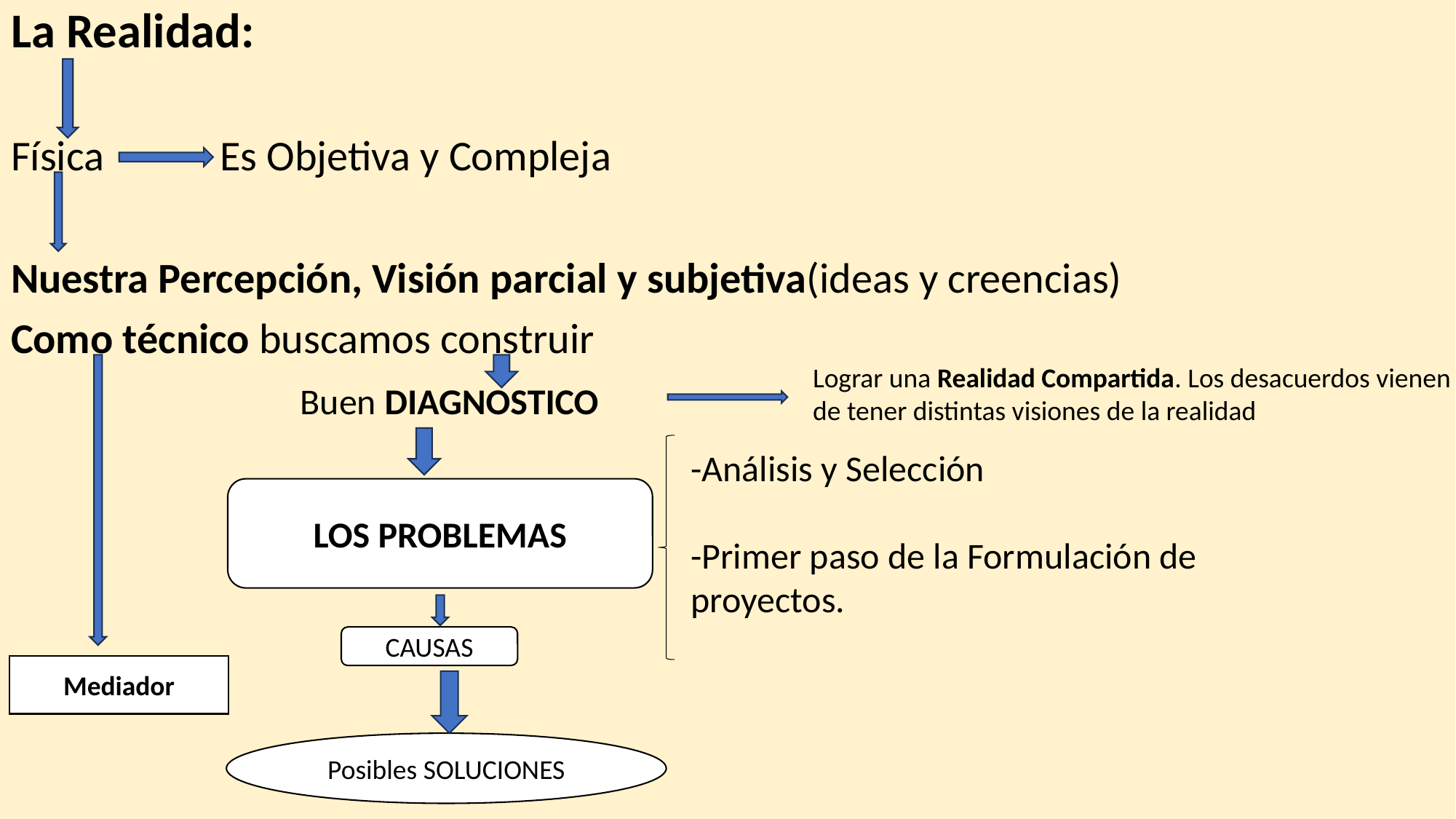

La Realidad:

Física            Es Objetiva y Compleja

Nuestra Percepción, Visión parcial y subjetiva(ideas y creencias)
Como técnico buscamos construir
                              Buen DIAGNOSTICO

Lograr una Realidad Compartida. Los desacuerdos vienen de tener distintas visiones de la realidad

-Análisis y Selección

-Primer paso de la Formulación de proyectos.
LOS PROBLEMAS

CAUSAS
Mediador

Posibles SOLUCIONES